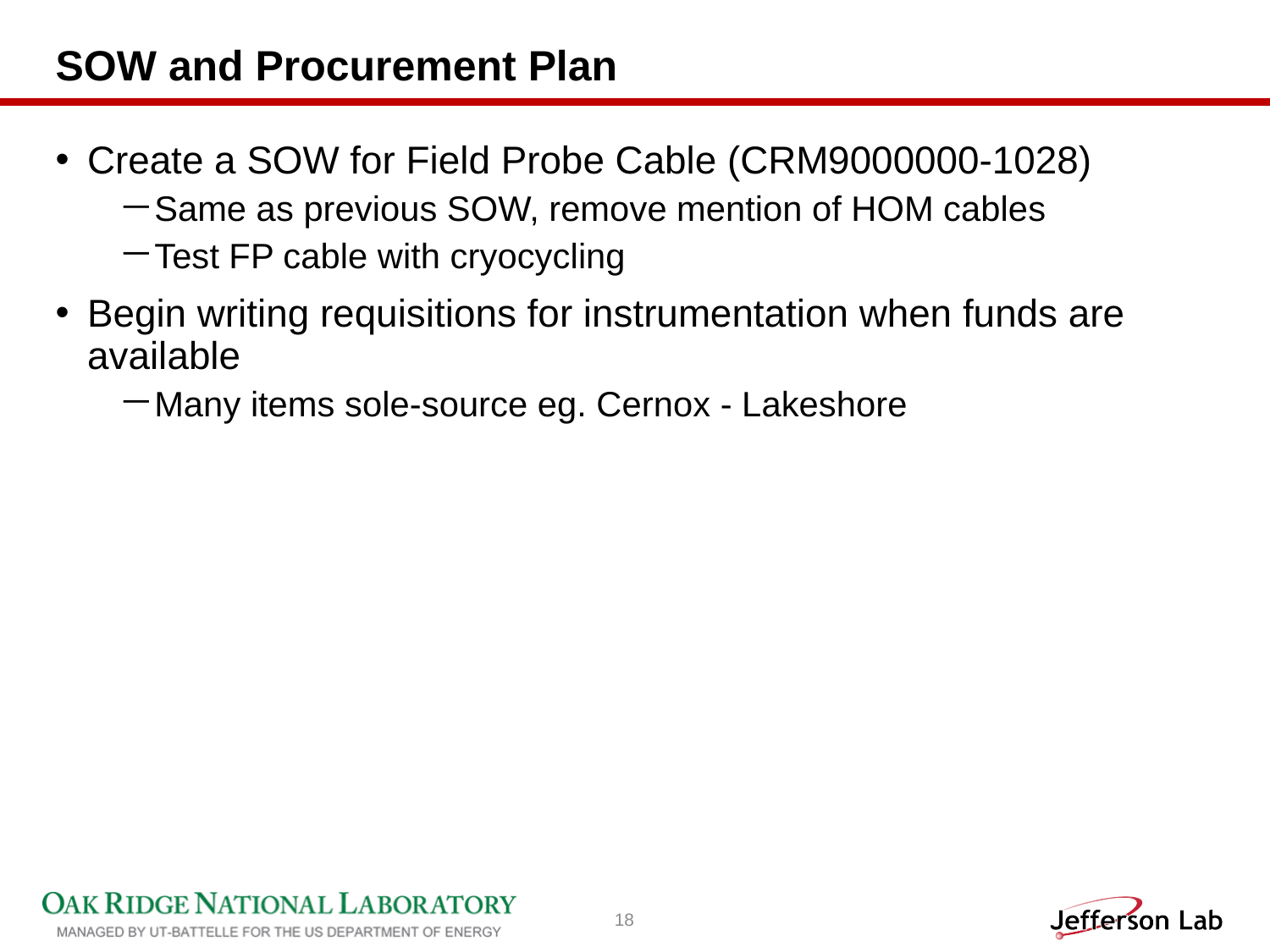

# SOW and Procurement Plan
Create a SOW for Field Probe Cable (CRM9000000-1028)
Same as previous SOW, remove mention of HOM cables
Test FP cable with cryocycling
Begin writing requisitions for instrumentation when funds are available
Many items sole-source eg. Cernox - Lakeshore

18